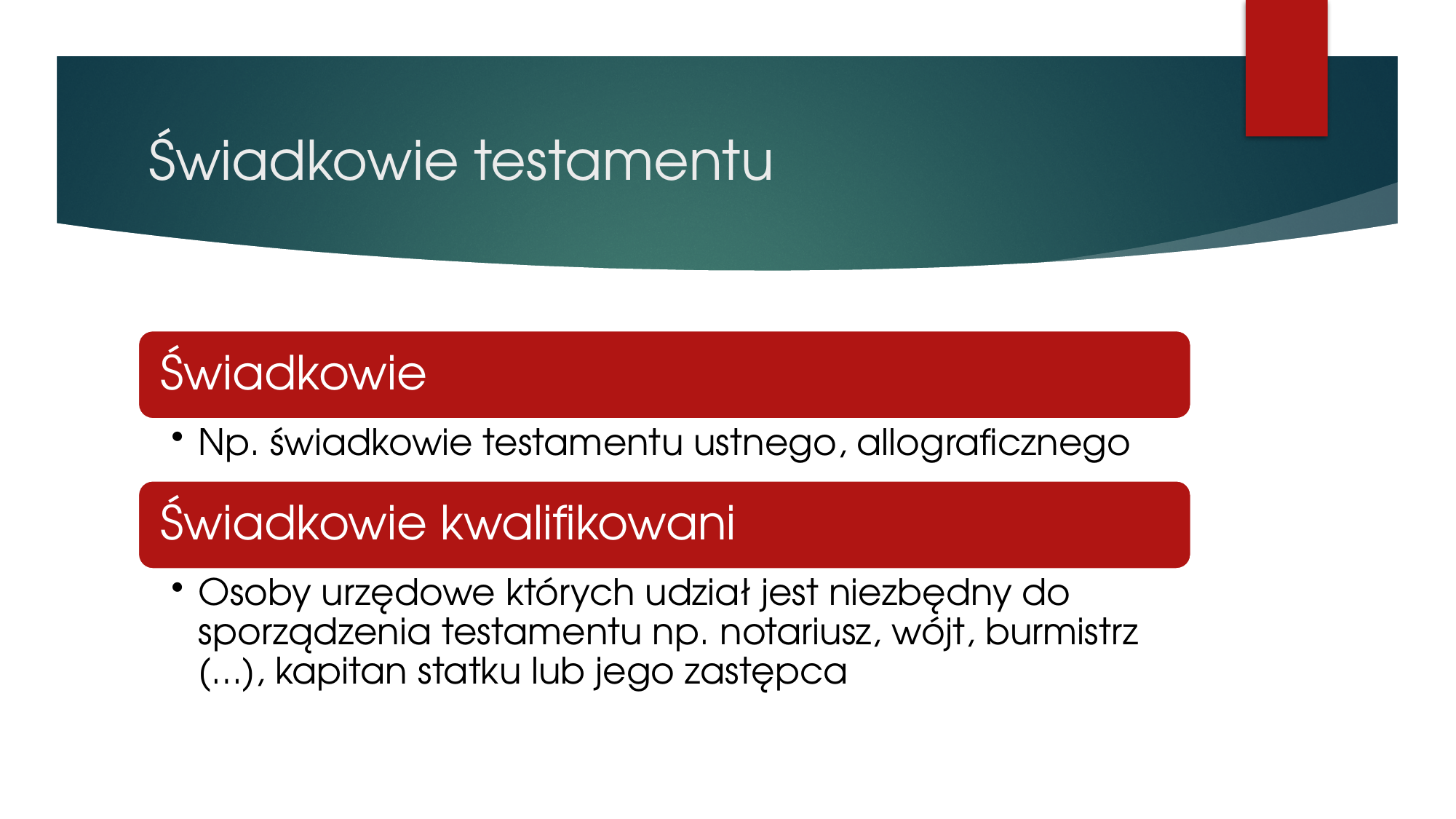

# Świadkowie testamentu
Świadkowie
Np. świadkowie testamentu ustnego, allograficznego
Świadkowie kwalifikowani
Osoby urzędowe których udział jest niezbędny do sporządzenia testamentu np. notariusz, wójt, burmistrz (…), kapitan statku lub jego zastępca